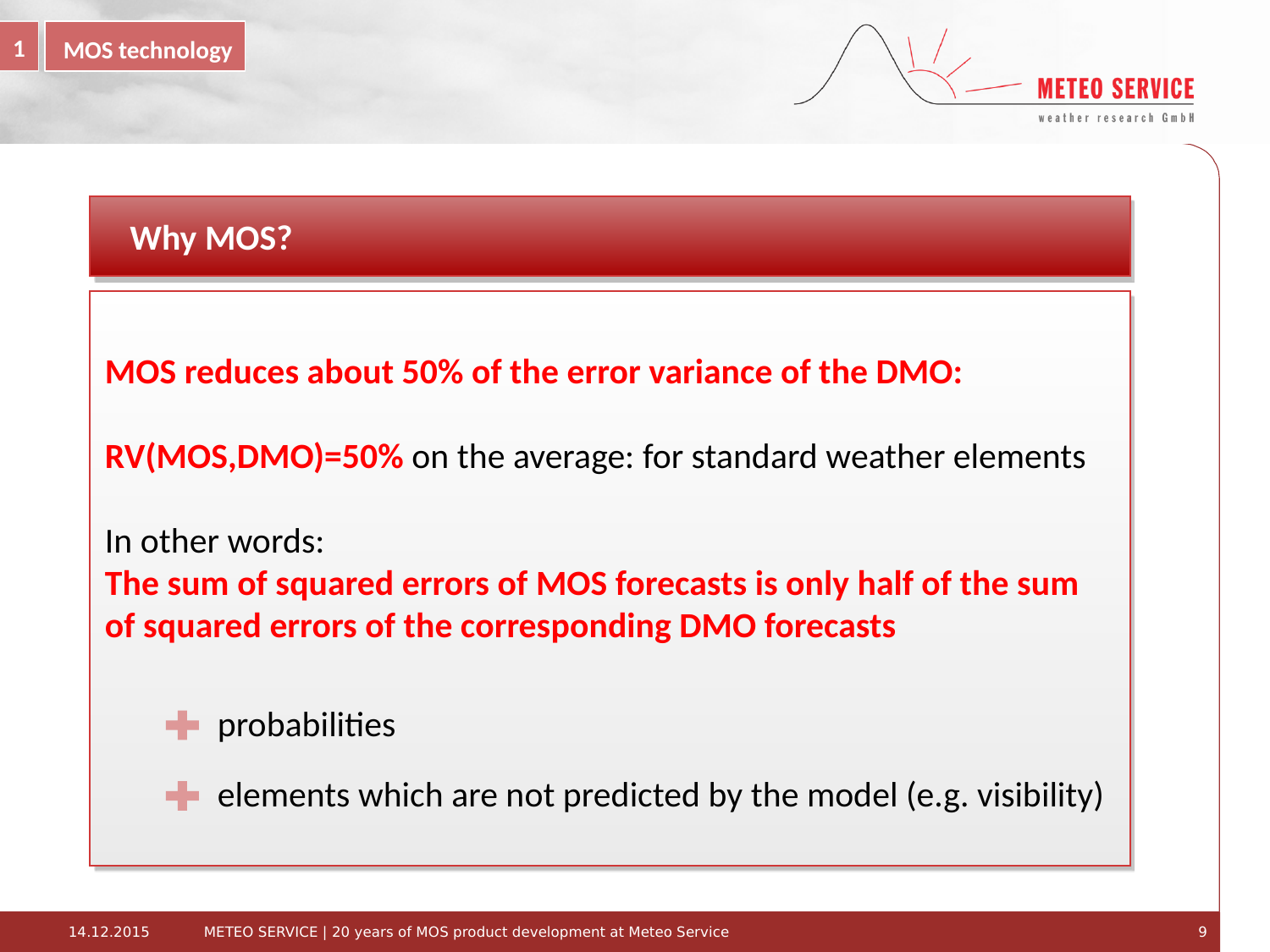

1
MOS technology
Why MOS?

MOS reduces about 50% of the error variance of the DMO:
RV(MOS,DMO)=50% on the average: for standard weather elements

In other words:
The sum of squared errors of MOS forecasts is only half of the sum of squared errors of the corresponding DMO forecasts
probabilities

elements which are not predicted by the model (e.g. visibility)

METEO SERVICE | 20 years of MOS product development at Meteo Service

9